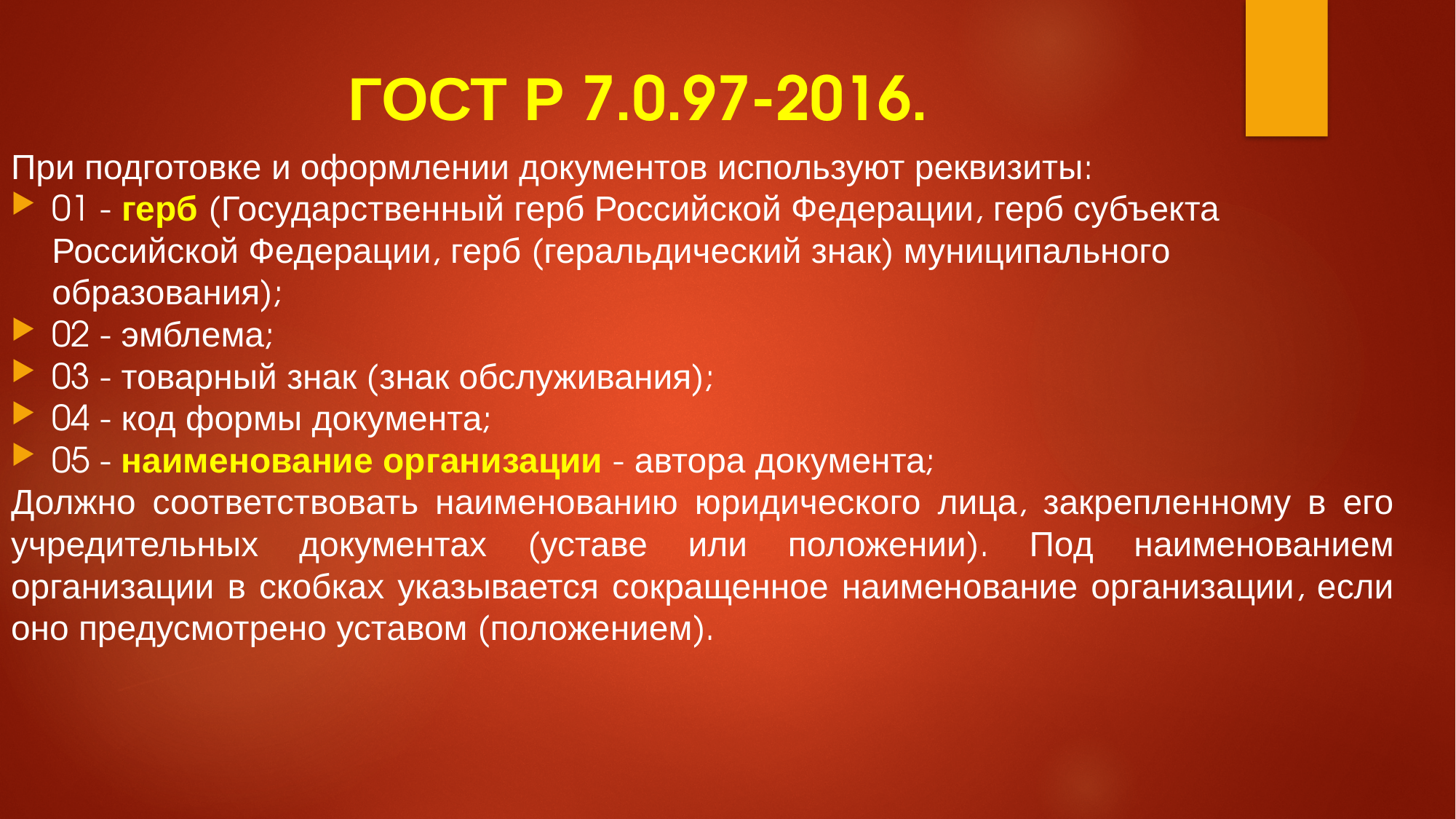

# ГОСТ Р 7.0.97-2016.
При подготовке и оформлении документов используют реквизиты:
01 - герб (Государственный герб Российской Федерации, герб субъекта Российской Федерации, герб (геральдический знак) муниципального образования);
02 - эмблема;
03 - товарный знак (знак обслуживания);
04 - код формы документа;
05 - наименование организации - автора документа;
Должно соответствовать наименованию юридического лица, закрепленному в его учредительных документах (уставе или положении). Под наименованием организации в скобках указывается сокращенное наименование организации, если оно предусмотрено уставом (положением).